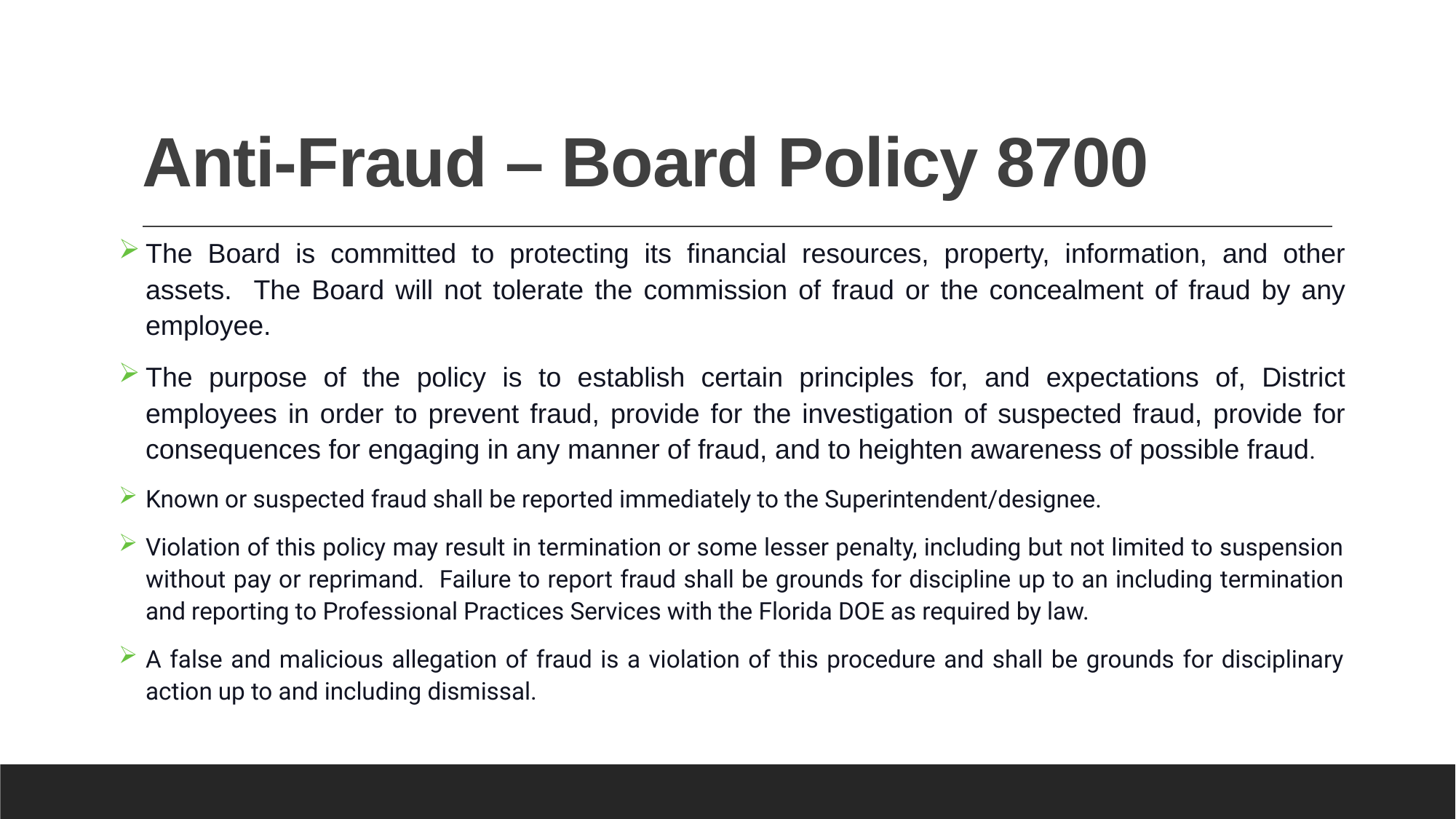

# Anti-Fraud – Board Policy 8700
The Board is committed to protecting its financial resources, property, information, and other assets.  The Board will not tolerate the commission of fraud or the concealment of fraud by any employee.
The purpose of the policy is to establish certain principles for, and expectations of, District employees in order to prevent fraud, provide for the investigation of suspected fraud, provide for consequences for engaging in any manner of fraud, and to heighten awareness of possible fraud.
Known or suspected fraud shall be reported immediately to the Superintendent/designee.
Violation of this policy may result in termination or some lesser penalty, including but not limited to suspension without pay or reprimand.  Failure to report fraud shall be grounds for discipline up to an including termination and reporting to Professional Practices Services with the Florida DOE as required by law.
A false and malicious allegation of fraud is a violation of this procedure and shall be grounds for disciplinary action up to and including dismissal.